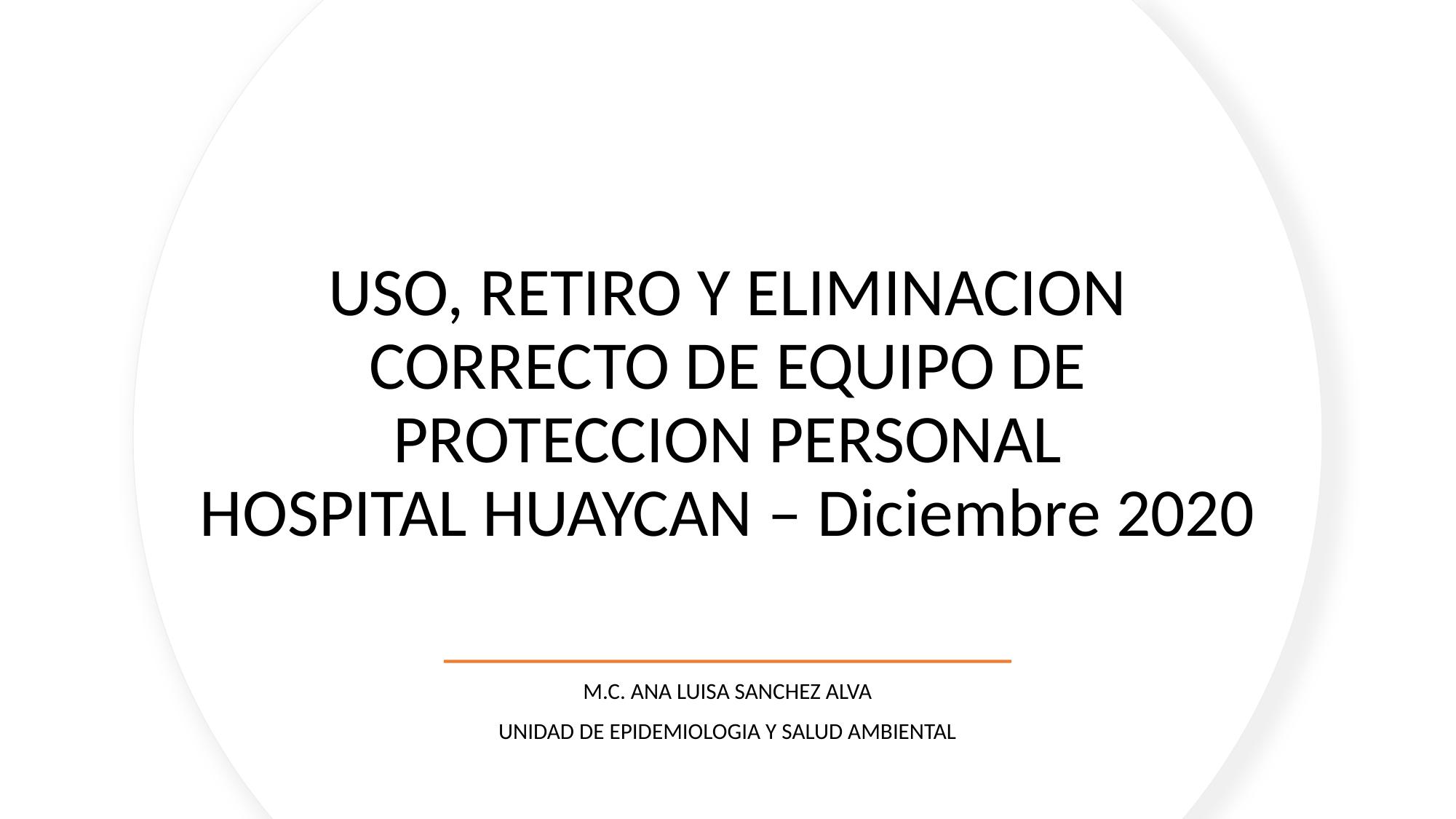

# USO, RETIRO Y ELIMINACION CORRECTO DE EQUIPO DE PROTECCION PERSONAL HOSPITAL HUAYCAN – Diciembre 2020

M.C. ANA LUISA SANCHEZ ALVA
UNIDAD DE EPIDEMIOLOGIA Y SALUD AMBIENTAL